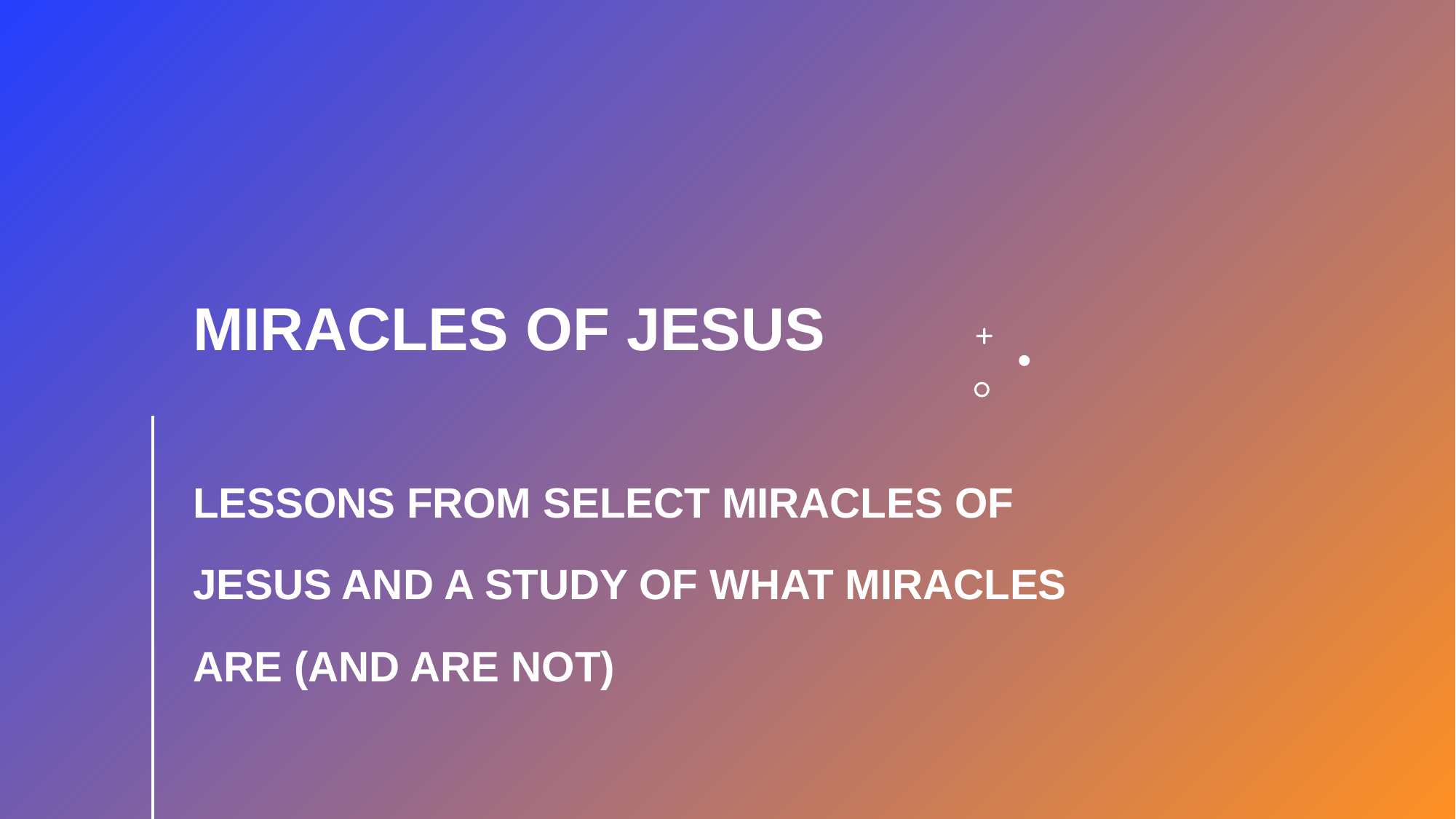

# Miracles of jesus Lessons from select miracles of Jesus and a study of what miracles are (and are not)